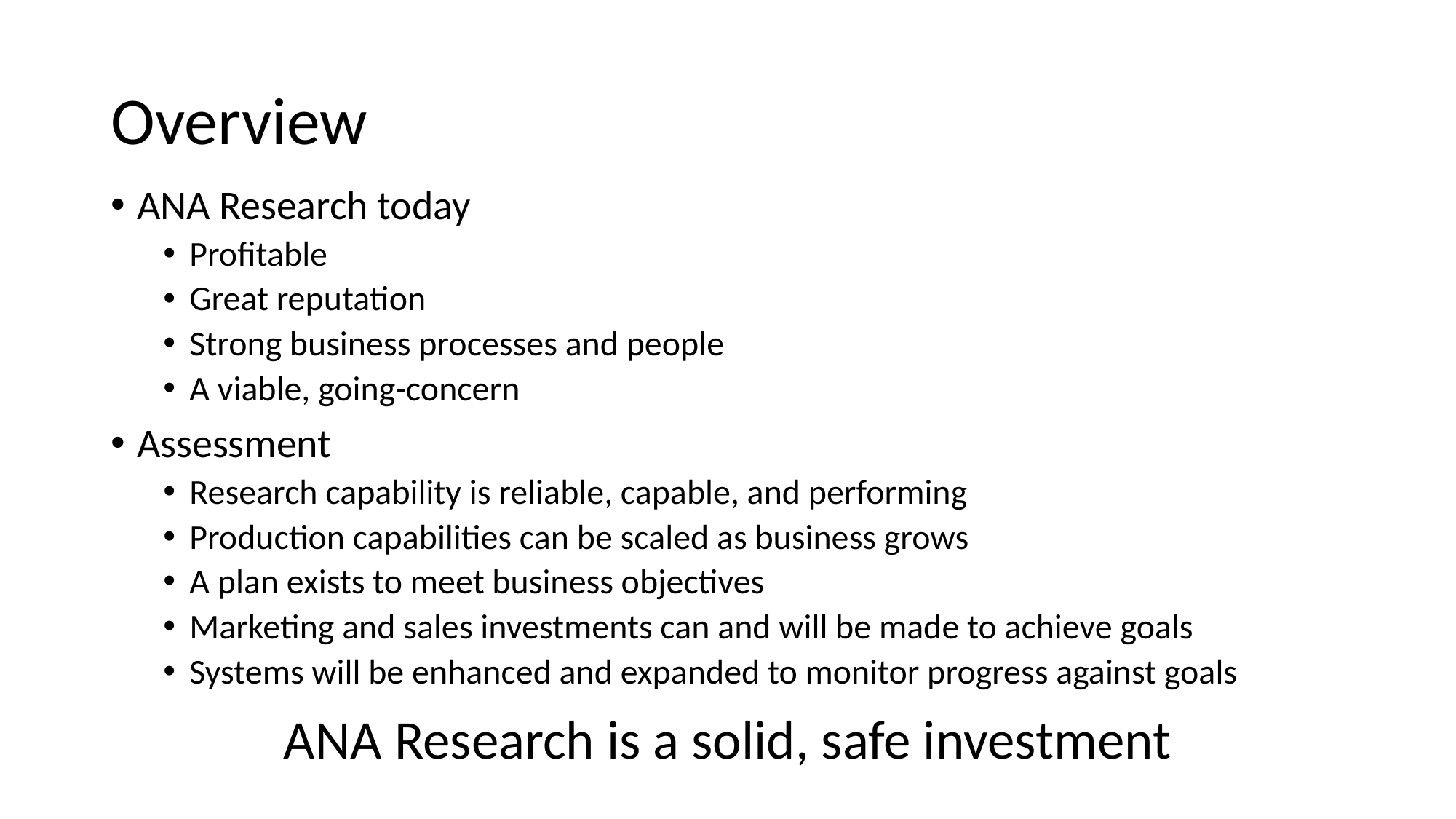

# Overview
ANA Research today
Profitable
Great reputation
Strong business processes and people
A viable, going-concern
Assessment
Research capability is reliable, capable, and performing
Production capabilities can be scaled as business grows
A plan exists to meet business objectives
Marketing and sales investments can and will be made to achieve goals
Systems will be enhanced and expanded to monitor progress against goals
ANA Research is a solid, safe investment